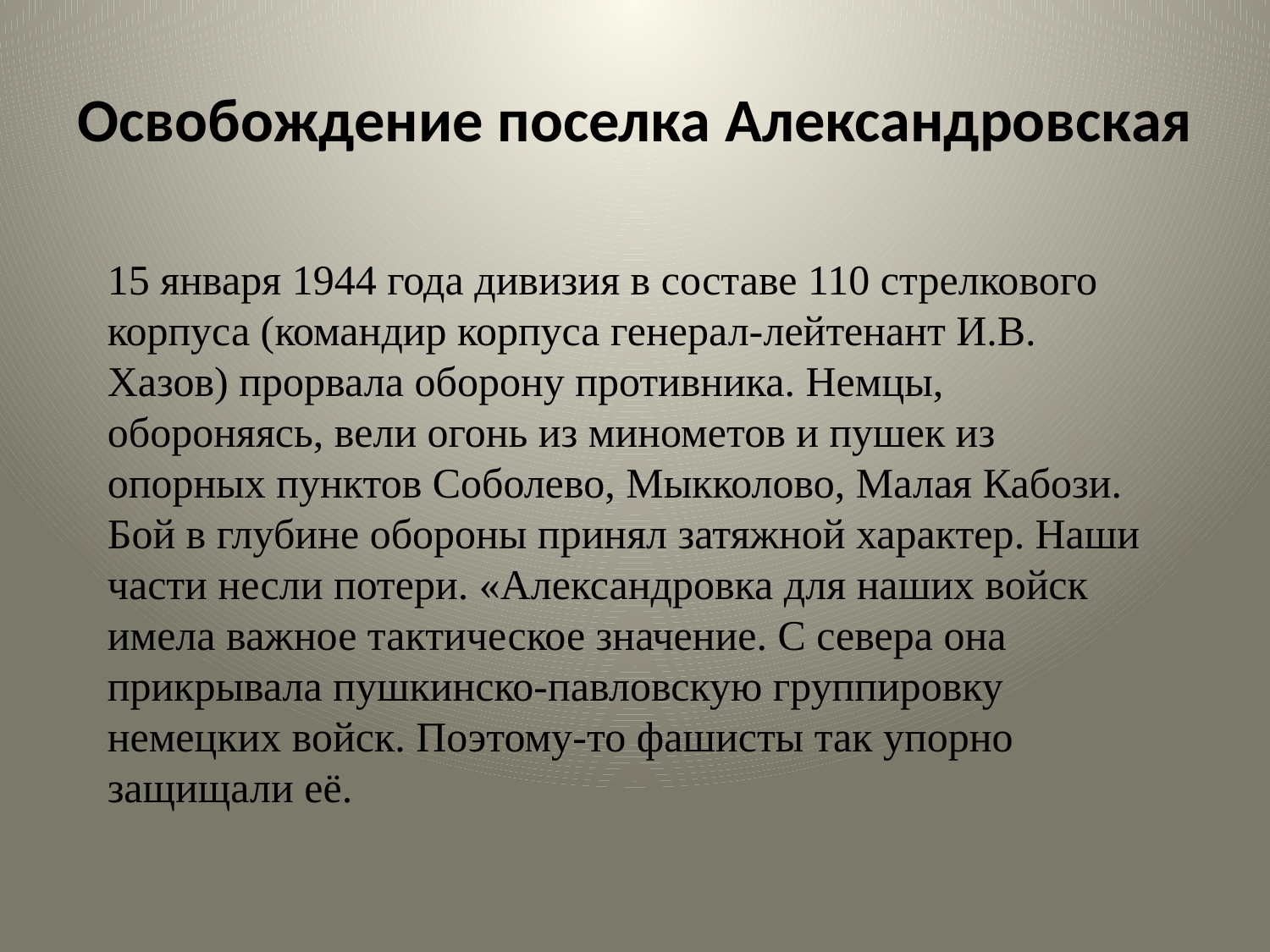

# Освобождение поселка Александровская
15 января 1944 года дивизия в составе 110 стрелкового корпуса (командир корпуса генерал-лейтенант И.В. Хазов) прорвала оборону противника. Немцы, обороняясь, вели огонь из минометов и пушек из опорных пунктов Соболево, Мыкколово, Малая Кабози. Бой в глубине обороны принял затяжной характер. Наши части несли потери. «Александровка для наших войск имела важное тактическое значение. С севера она прикрывала пушкинско-павловскую группировку немецких войск. Поэтому-то фашисты так упорно защищали её.